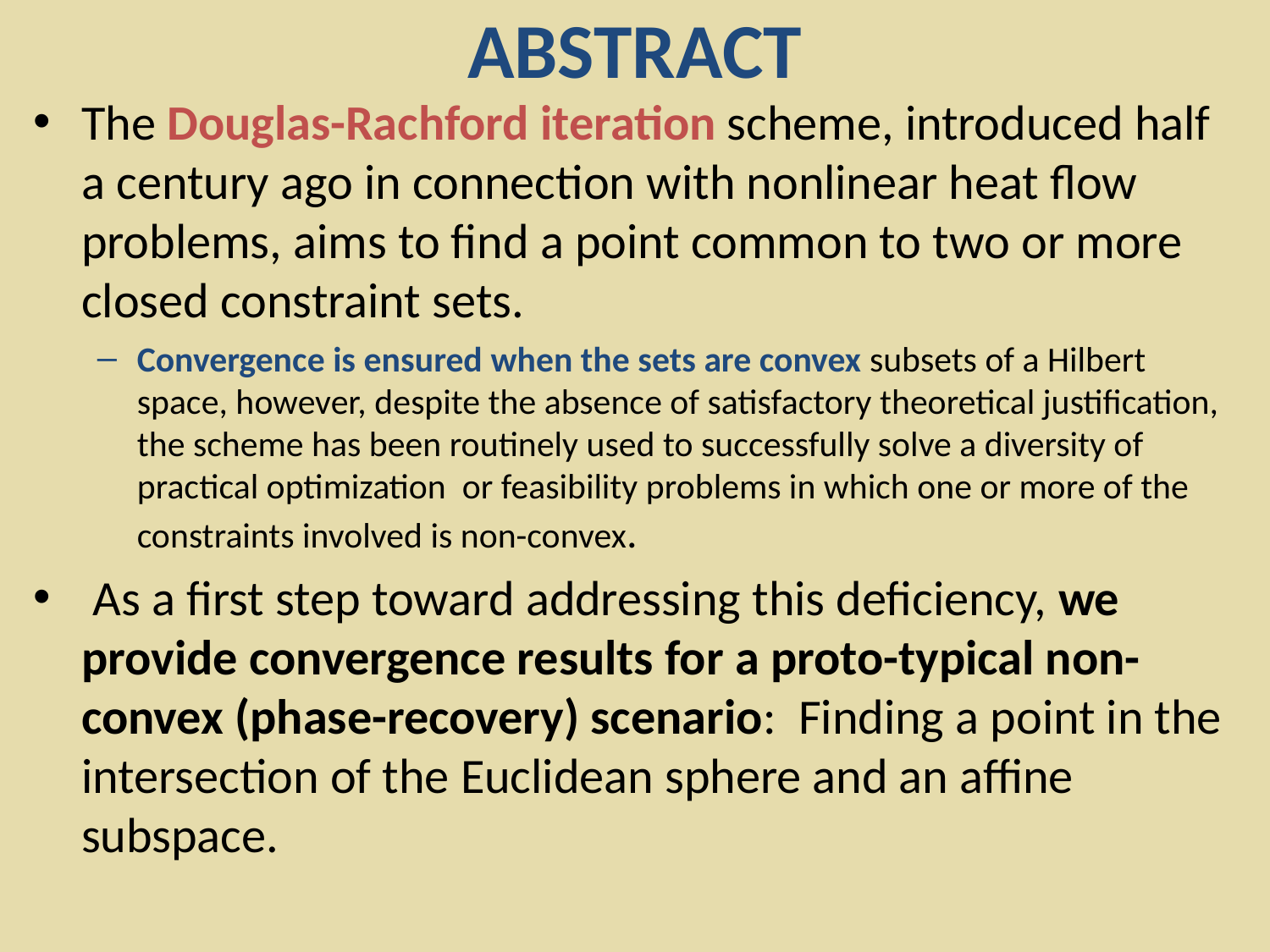

# ABSTRACT
The Douglas-Rachford iteration scheme, introduced half a century ago in connection with nonlinear heat flow problems, aims to find a point common to two or more closed constraint sets.
Convergence is ensured when the sets are convex subsets of a Hilbert space, however, despite the absence of satisfactory theoretical justification, the scheme has been routinely used to successfully solve a diversity of practical optimization  or feasibility problems in which one or more of the constraints involved is non-convex.
 As a first step toward addressing this deficiency, we provide convergence results for a proto-typical non-convex (phase-recovery) scenario:  Finding a point in the intersection of the Euclidean sphere and an affine subspace.